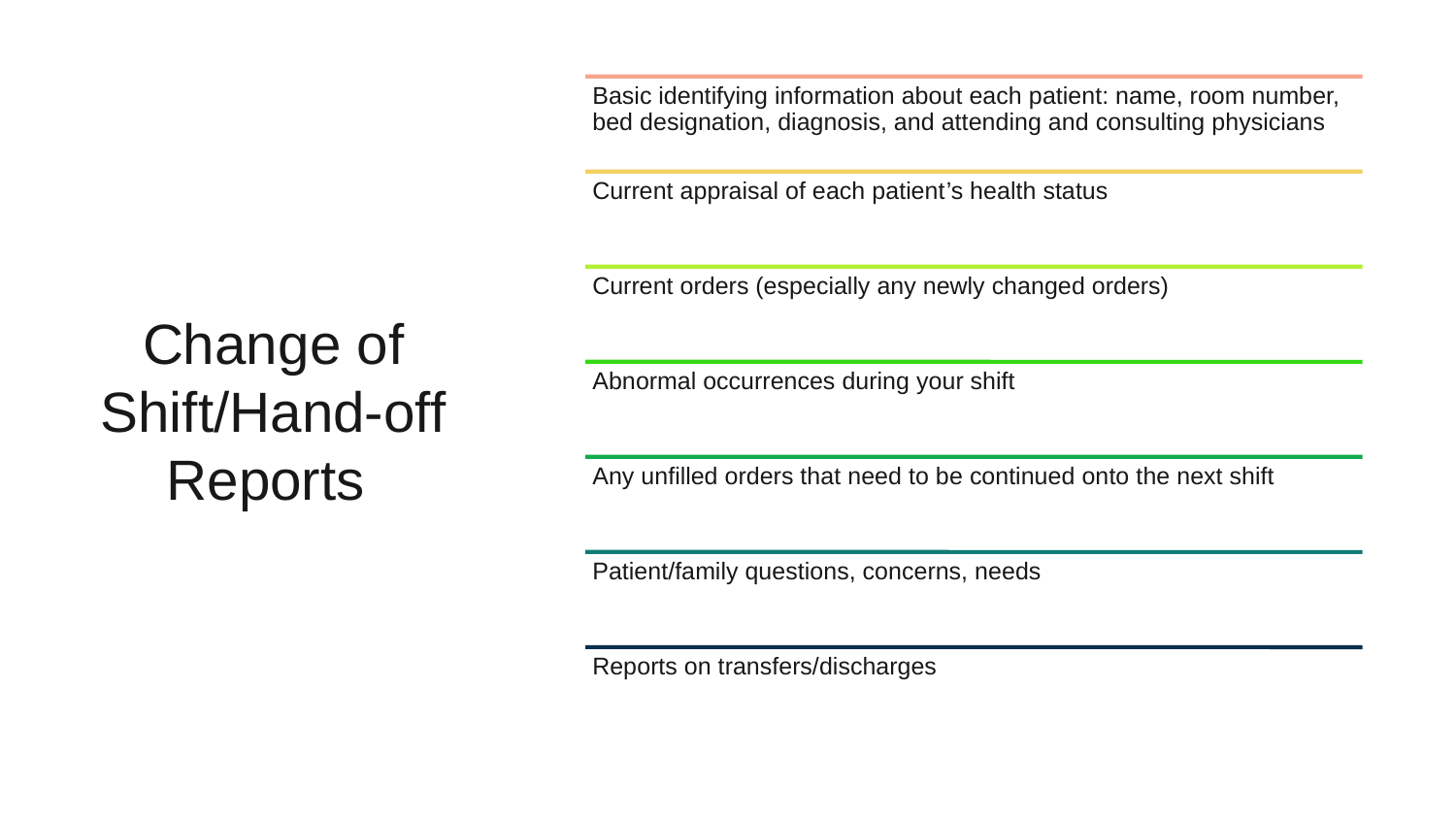

# Change of Shift/Hand-off Reports
Basic identifying information about each patient: name, room number, bed designation, diagnosis, and attending and consulting physicians
Current appraisal of each patient’s health status
Current orders (especially any newly changed orders)
Abnormal occurrences during your shift
Any unfilled orders that need to be continued onto the next shift
Patient/family questions, concerns, needs
Reports on transfers/discharges